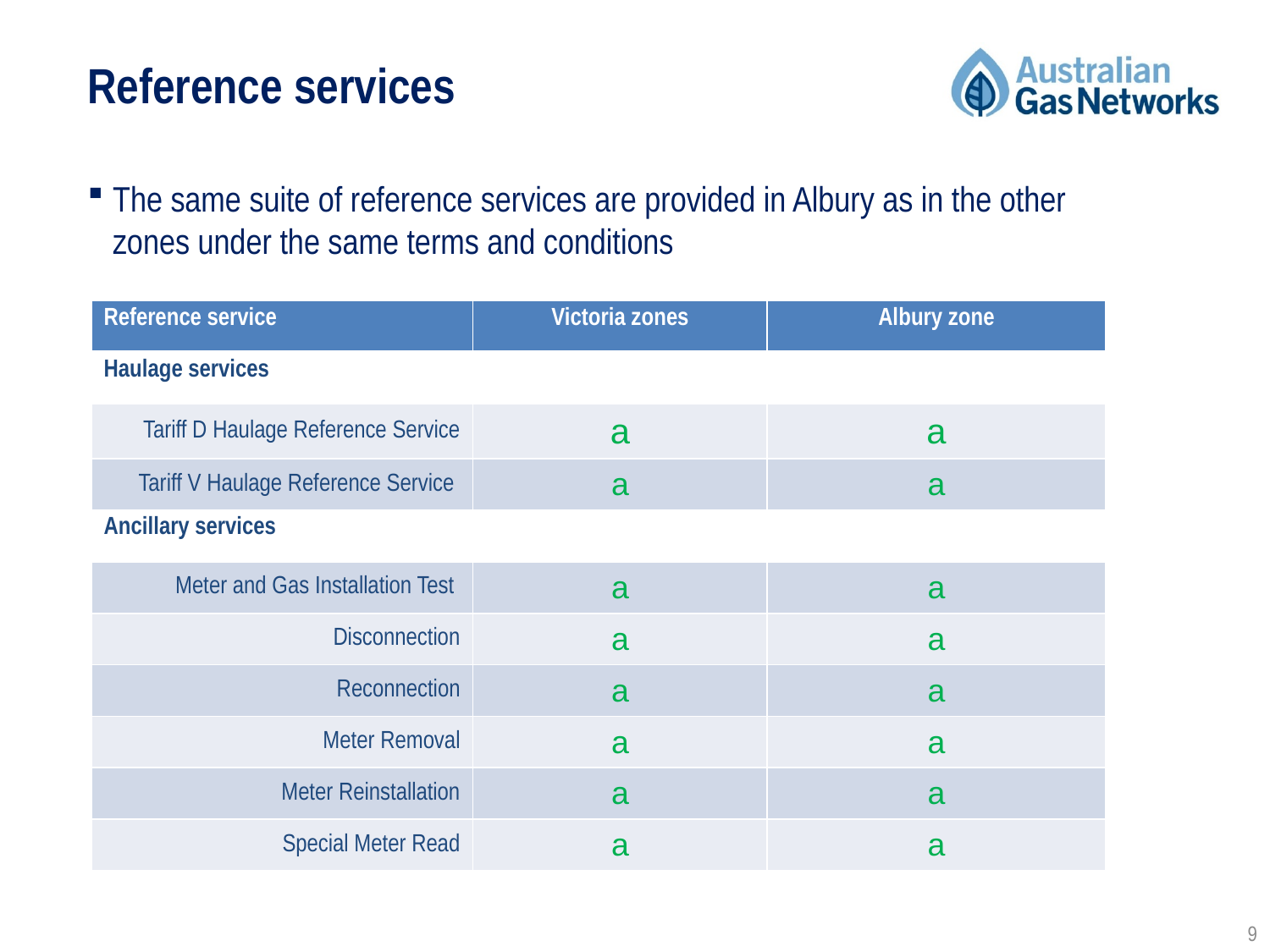

Reference services
The same suite of reference services are provided in Albury as in the other zones under the same terms and conditions

| Reference service | Victoria zones | Albury zone |
| --- | --- | --- |
| Haulage services |  |  |
| Tariff D Haulage Reference Service | a | a |
| Tariff V Haulage Reference Service | a | a |
| Ancillary services |  |  |
| Meter and Gas Installation Test | a | a |
| Disconnection | a | a |
| Reconnection | a | a |
| Meter Removal | a | a |
| Meter Reinstallation | a | a |
| Special Meter Read | a | a |

9